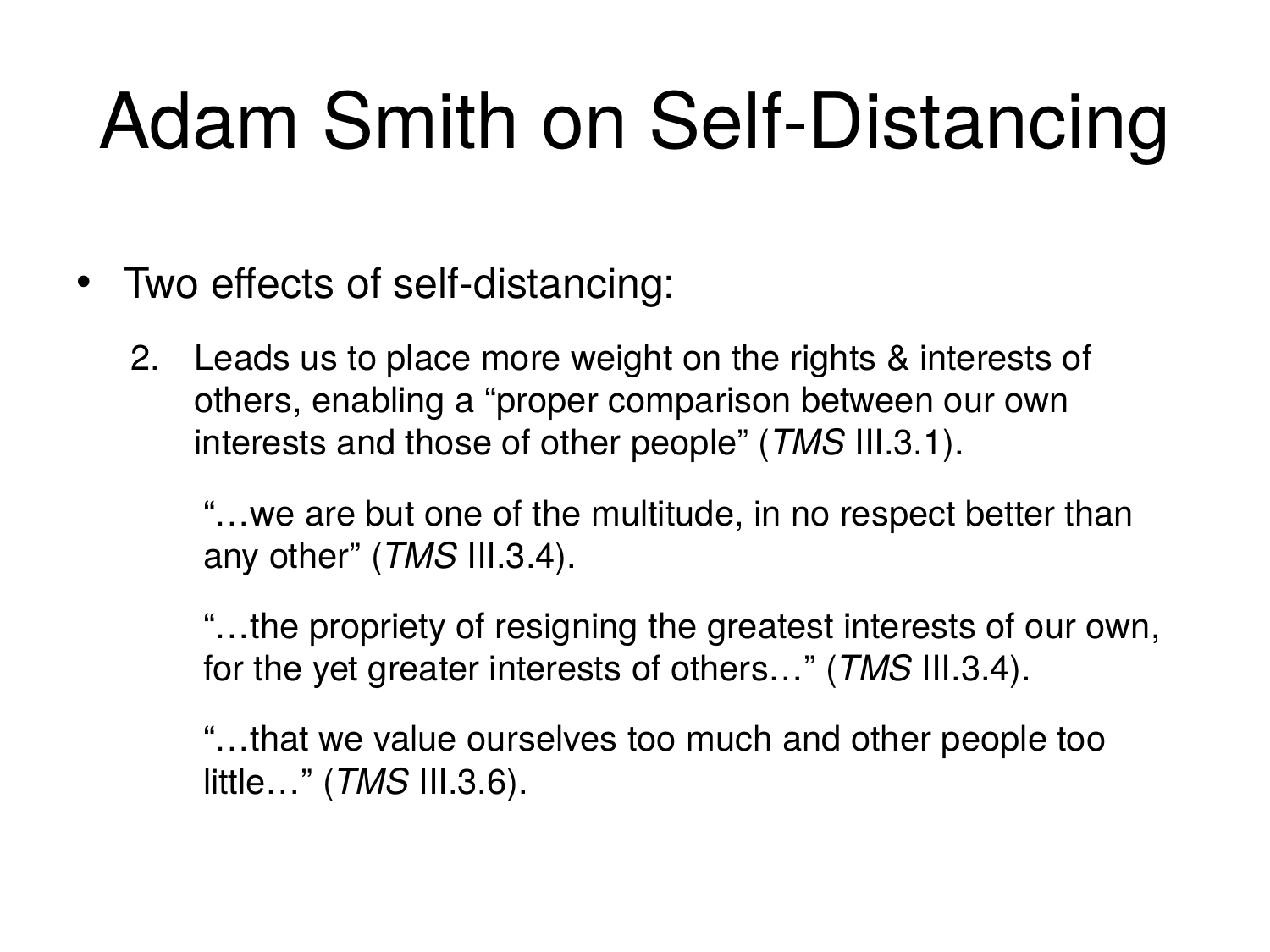

# Adam Smith on Self-Distancing

Two effects of self-distancing:
Leads us to place more weight on the rights & interests of others, enabling a “proper comparison between our own interests and those of other people” (TMS III.3.1).
“…we are but one of the multitude, in no respect better than any other” (TMS III.3.4).
“…the propriety of resigning the greatest interests of our own, for the yet greater interests of others…” (TMS III.3.4).
“…that we value ourselves too much and other people too little…” (TMS III.3.6).